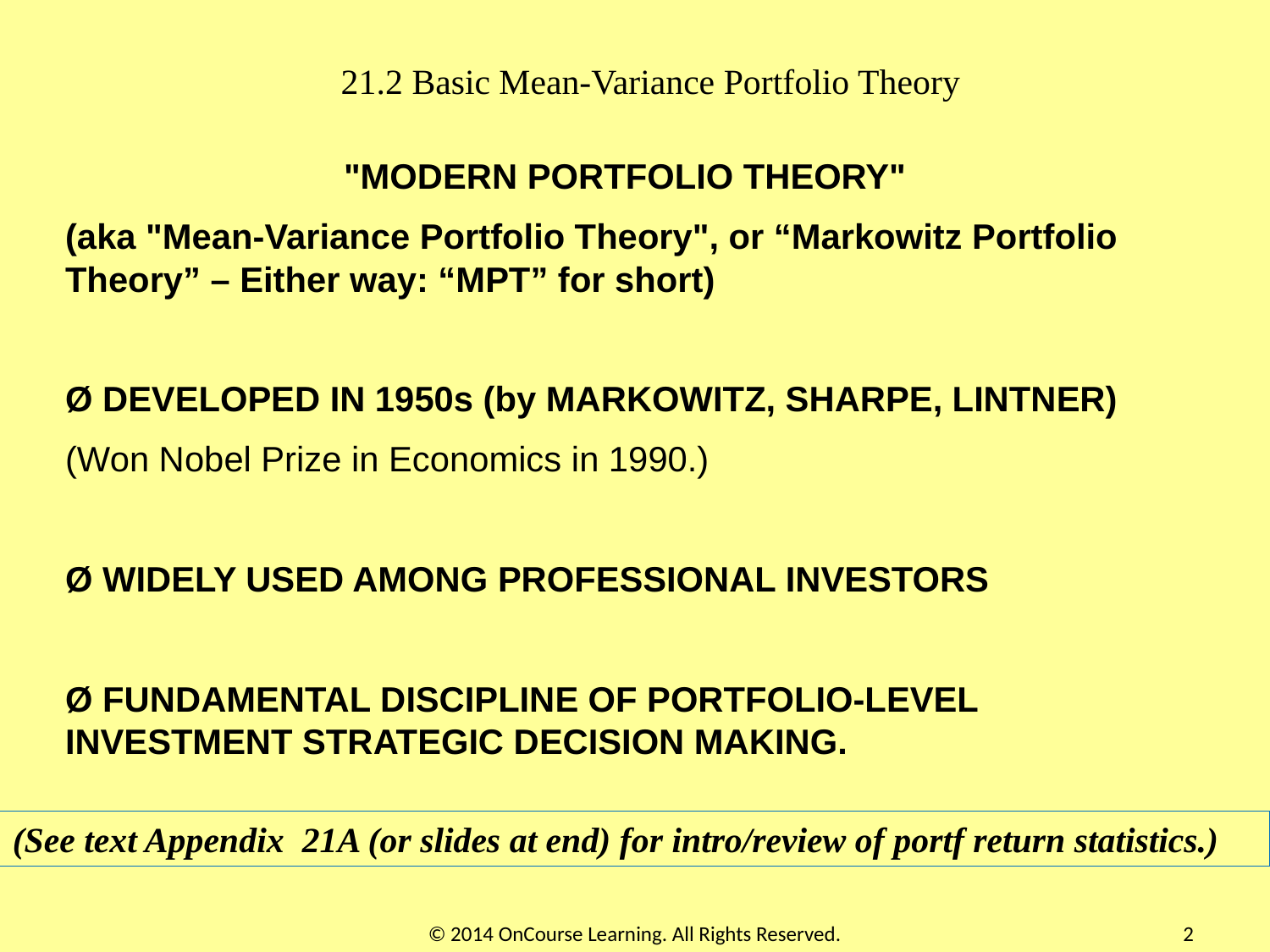

21.2 Basic Mean-Variance Portfolio Theory
"MODERN PORTFOLIO THEORY"
(aka "Mean-Variance Portfolio Theory", or “Markowitz Portfolio Theory” – Either way: “MPT” for short)

Ø DEVELOPED IN 1950s (by MARKOWITZ, SHARPE, LINTNER)
(Won Nobel Prize in Economics in 1990.)

Ø WIDELY USED AMONG PROFESSIONAL INVESTORS

Ø FUNDAMENTAL DISCIPLINE OF PORTFOLIO-LEVEL INVESTMENT STRATEGIC DECISION MAKING.

(See text Appendix  21A (or slides at end) for intro/review of portf return statistics.)
© 2014 OnCourse Learning. All Rights Reserved.
2